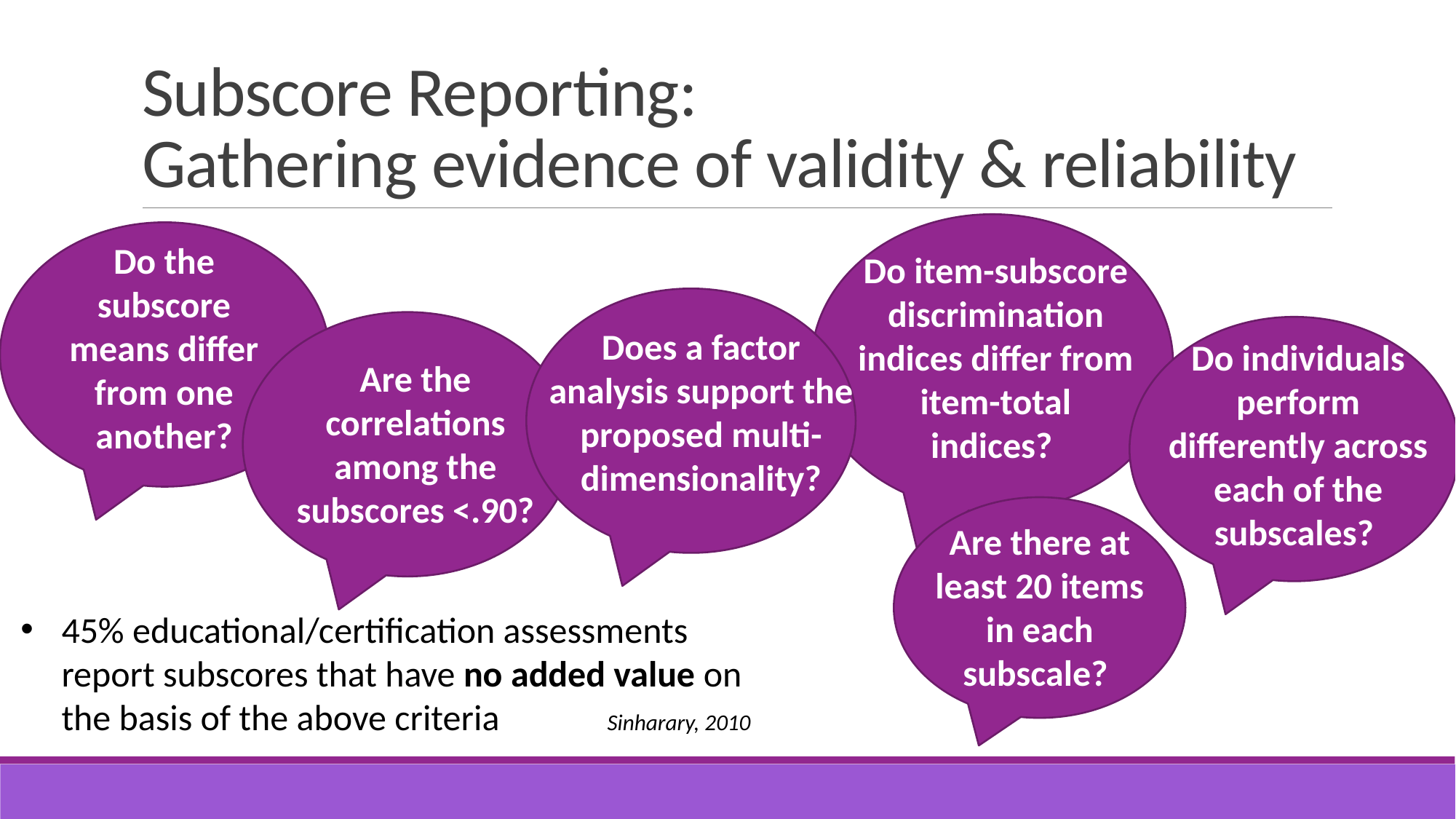

# Subscore Reporting: Gathering evidence of validity & reliability

Do the subscore means differ from one another?
Do item-subscore discrimination indices differ from item-total indices?

Does a factor analysis support the proposed multi-dimensionality?
Do individuals perform differently across each of the subscales?
Are the correlations among the subscores <.90?

Are there at least 20 items in each subscale?
45% educational/certification assessments report subscores that have no added value on the basis of the above criteria 	Sinharary, 2010